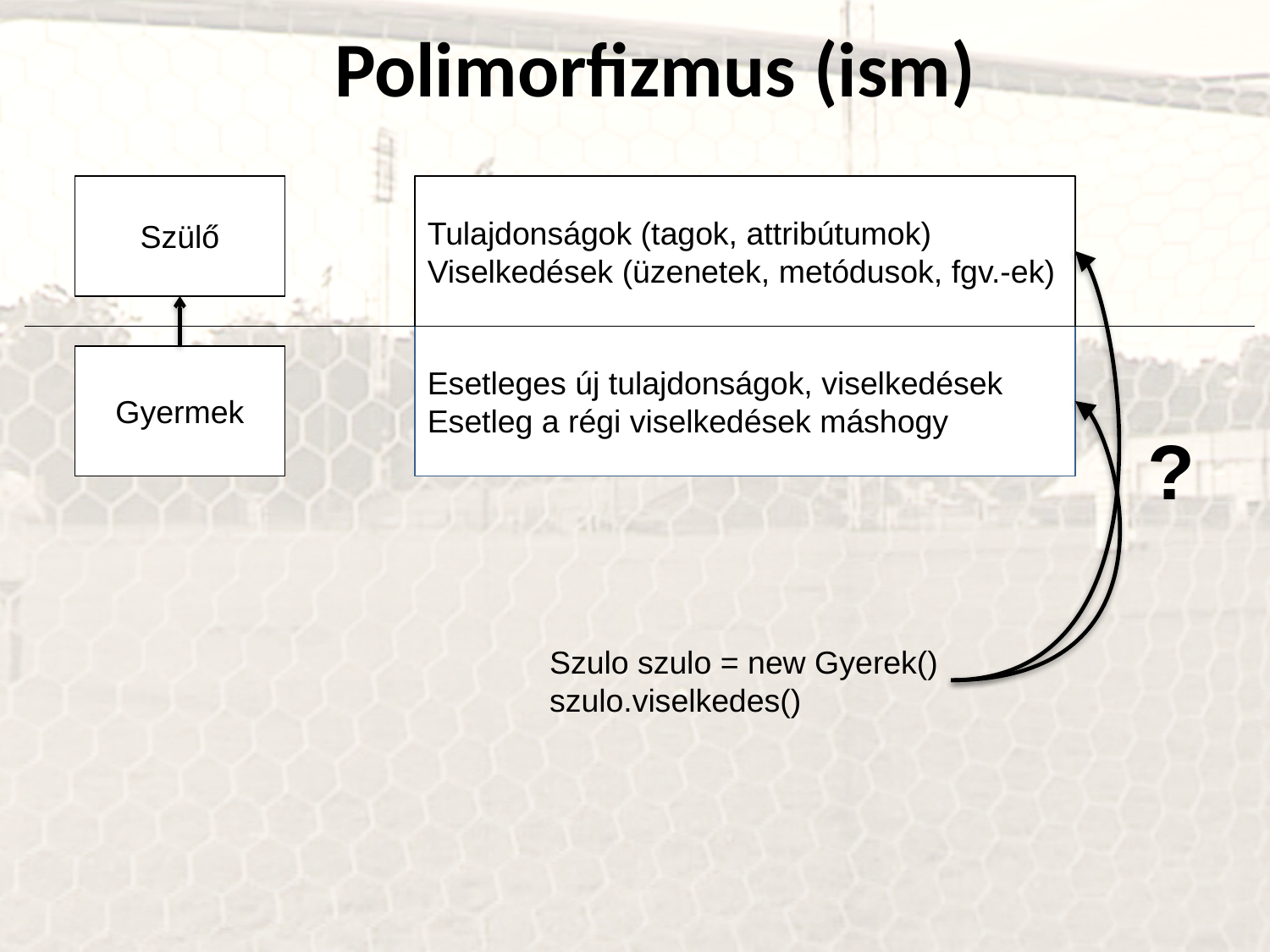

Polimorfizmus (ism)
Szülő
Tulajdonságok (tagok, attribútumok)
Viselkedések (üzenetek, metódusok, fgv.-ek)
Esetleges új tulajdonságok, viselkedések
Esetleg a régi viselkedések máshogy
Gyermek
?
Szulo szulo = new Gyerek()
szulo.viselkedes()